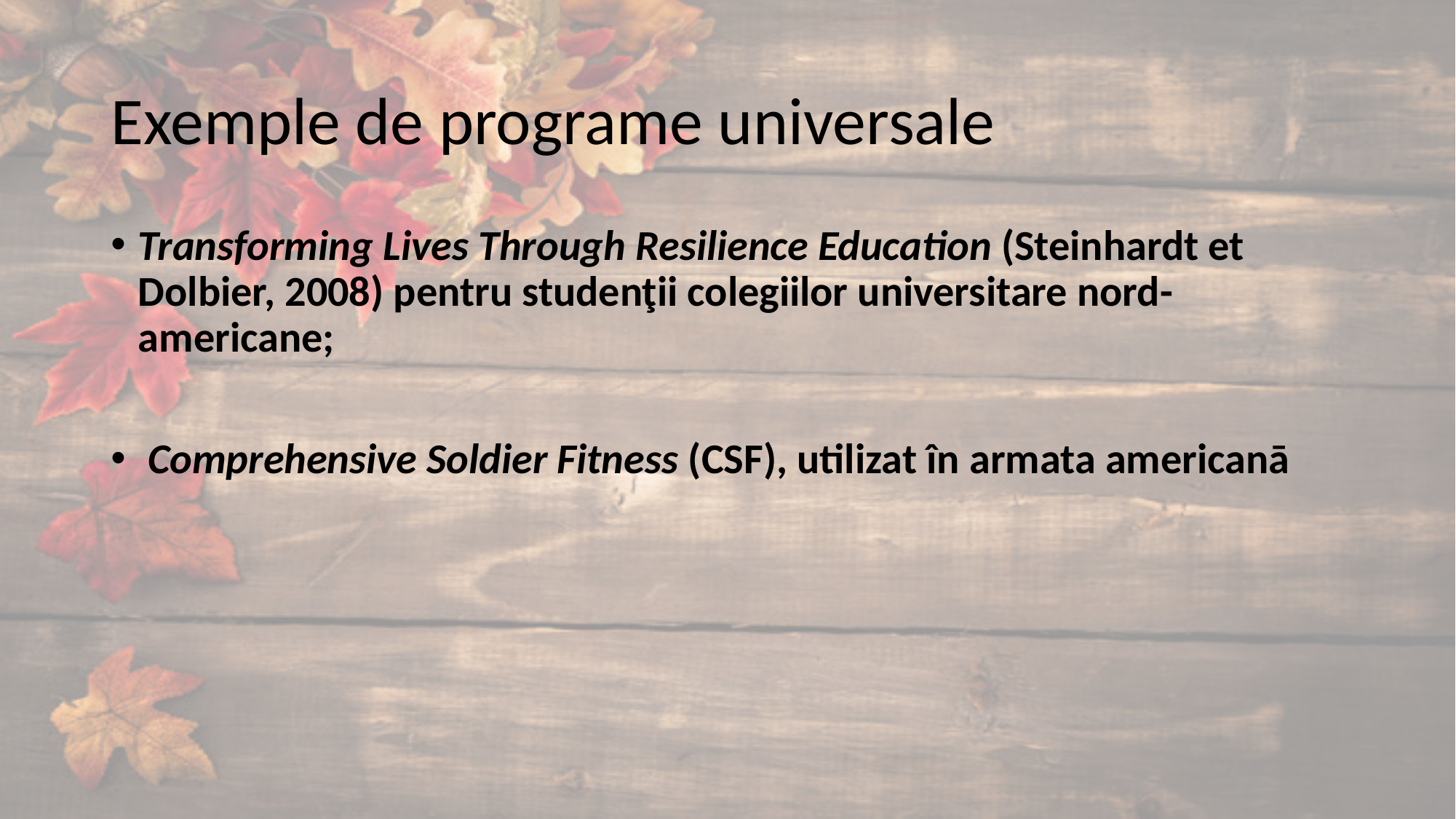

# Exemple de programe universale
Transforming Lives Through Resilience Education (Steinhardt et Dolbier, 2008) pentru studenţii colegiilor universitare nord-americane;

 Comprehensive Soldier Fitness (CSF), utilizat în armata americanā